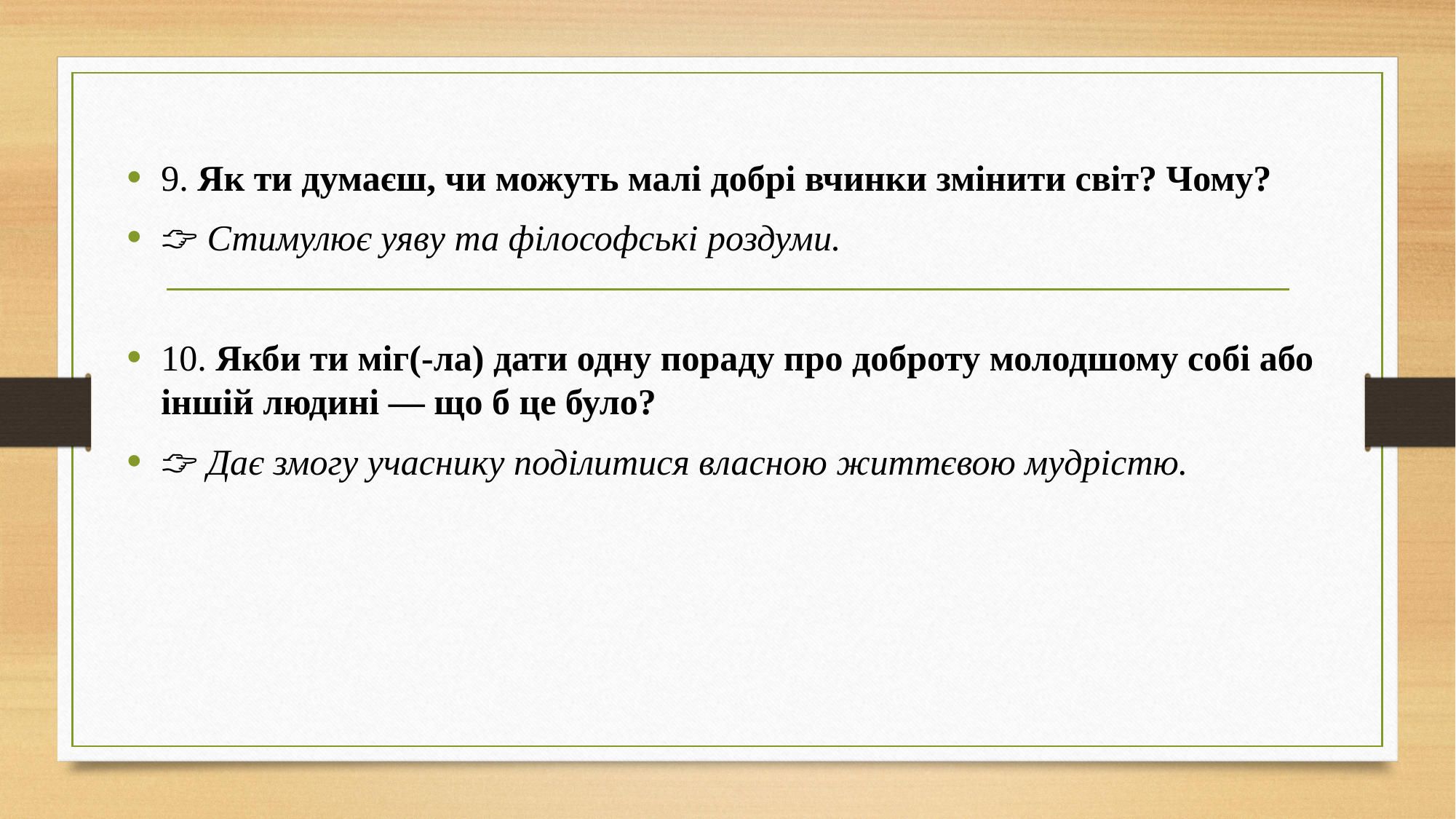

9. Як ти думаєш, чи можуть малі добрі вчинки змінити світ? Чому?
👉 Стимулює уяву та філософські роздуми.

10. Якби ти міг(-ла) дати одну пораду про доброту молодшому собі або іншій людині — що б це було?
👉 Дає змогу учаснику поділитися власною життєвою мудрістю.